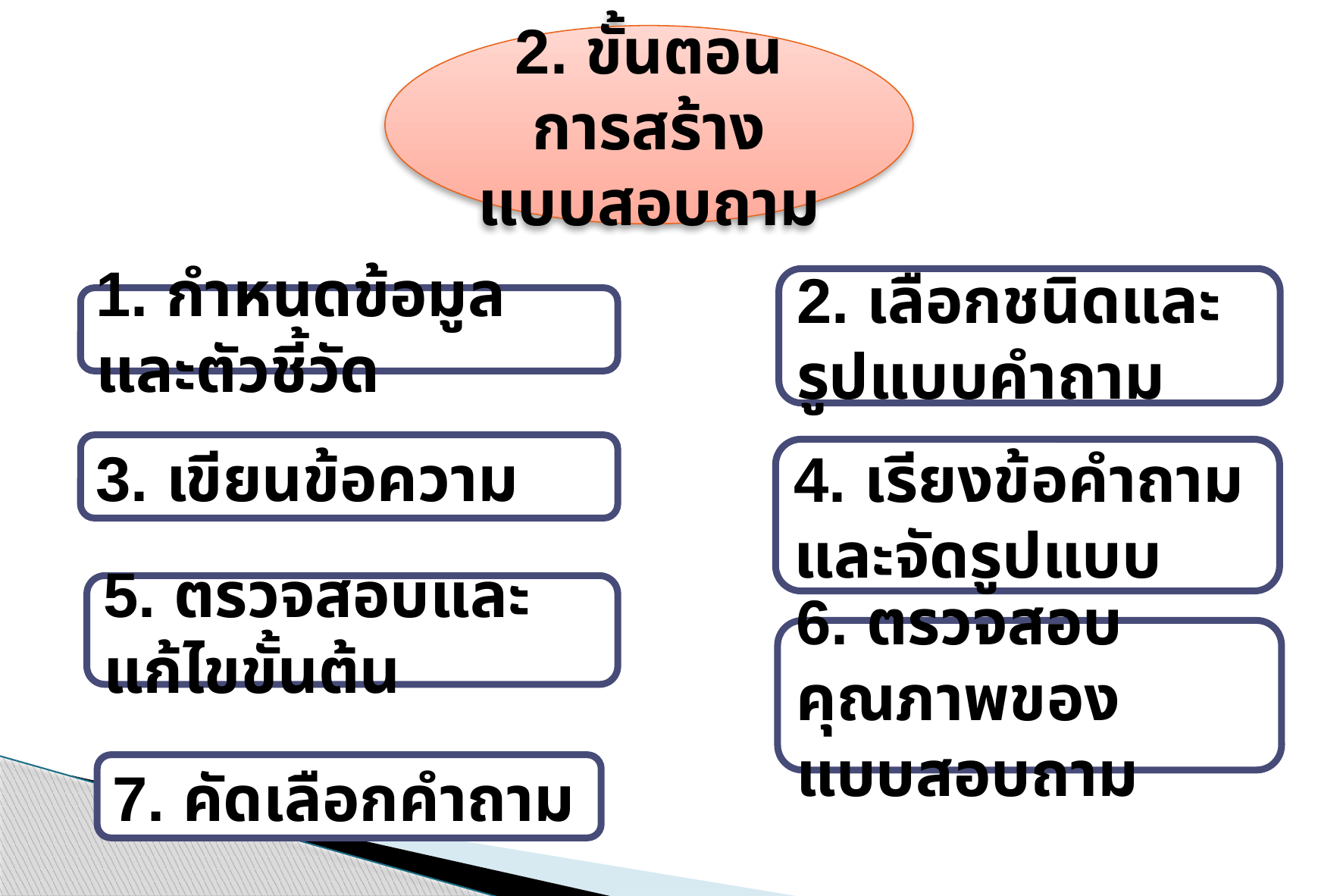

2. ขั้นตอนการสร้างแบบสอบถาม
2. เลือกชนิดและรูปแบบคำถาม
1. กำหนดข้อมูลและตัวชี้วัด
3. เขียนข้อความ
4. เรียงข้อคำถามและจัดรูปแบบ
5. ตรวจสอบและแก้ไขขั้นต้น
6. ตรวจสอบคุณภาพของแบบสอบถาม
7. คัดเลือกคำถาม